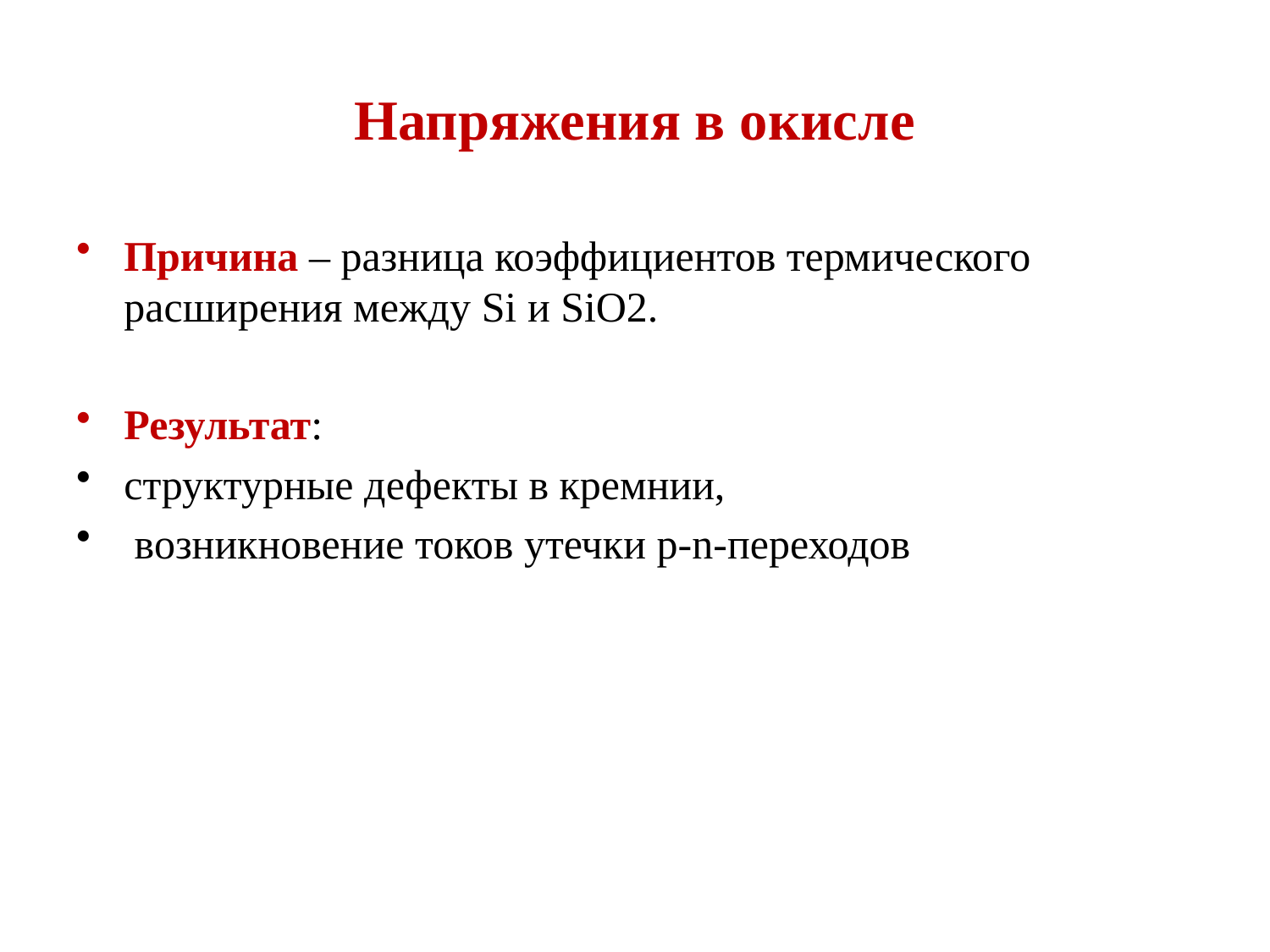

# Напряжения в окисле
Причина – разница коэффициентов термического расширения между Si и SiO2.

Результат:
структурные дефекты в кремнии,
 возникновение токов утечки p-n-переходов